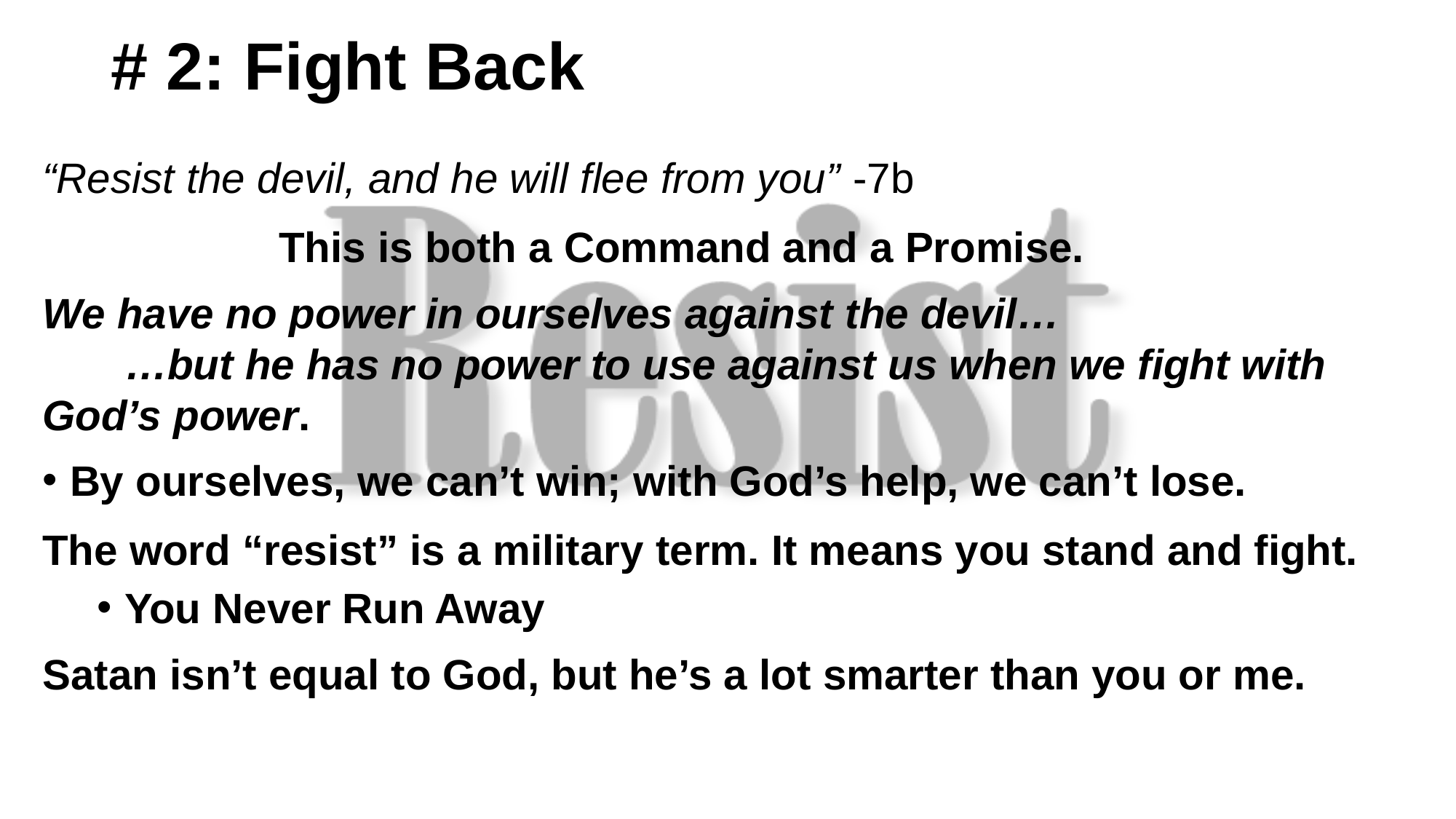

# # 2: Fight Back
“Resist the devil, and he will flee from you” -7b
                    This is both a Command and a Promise.
We have no power in ourselves against the devil…
       …but he has no power to use against us when we fight with God’s power.
By ourselves, we can’t win; with God’s help, we can’t lose.
The word “resist” is a military term. It means you stand and fight.
You Never Run Away
Satan isn’t equal to God, but he’s a lot smarter than you or me.